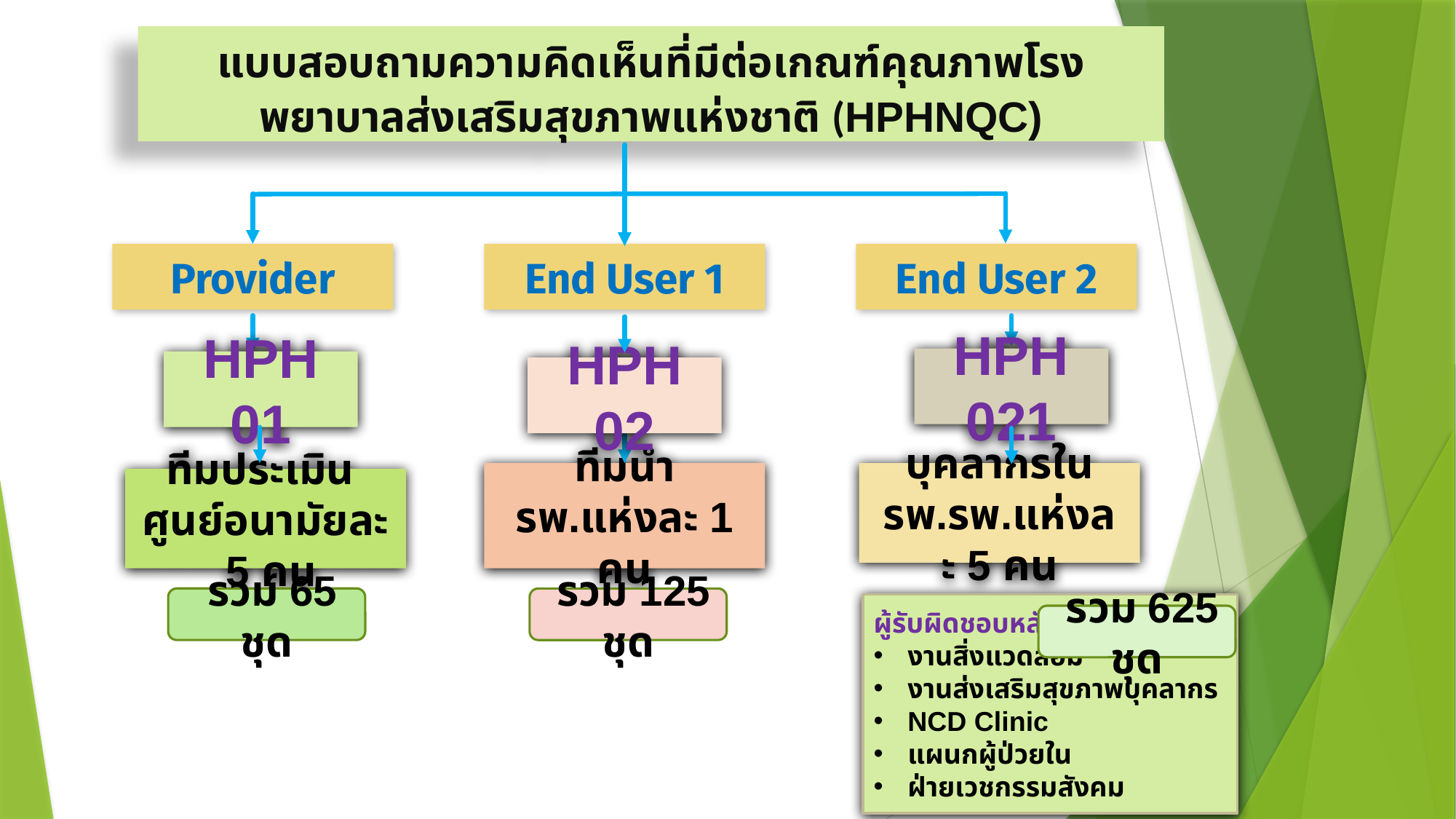

# แบบสอบถามความคิดเห็นที่มีต่อเกณฑ์คุณภาพโรงพยาบาลส่งเสริมสุขภาพแห่งชาติ (HPHNQC)
Provider
End User 1
End User 2
HPH 021
HPH 01
HPH 02
ทีมนำ
รพ.แห่งละ 1 คน
บุคลากรในรพ.รพ.แห่งละ 5 คน
ทีมประเมิน
ศูนย์อนามัยละ 5 คน
 รวม 65 ชุด
 รวม 125 ชุด
ผู้รับผิดชอบหลัก
งานสิ่งแวดล้อม
งานส่งเสริมสุขภาพบุคลากร
NCD Clinic
แผนกผู้ป่วยใน
ฝ่ายเวชกรรมสังคม
 รวม 625 ชุด